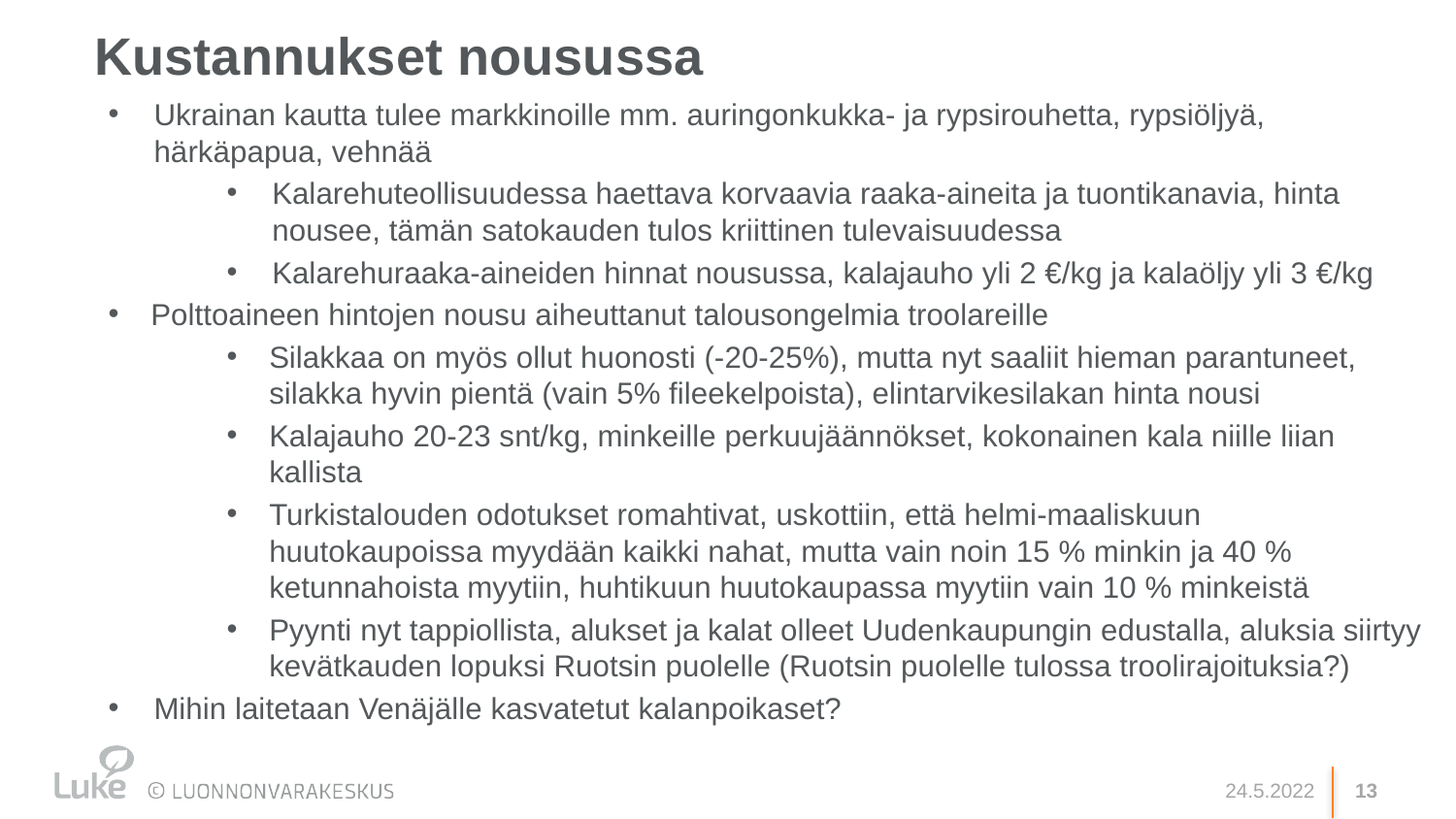

# Kustannukset nousussa
Ukrainan kautta tulee markkinoille mm. auringonkukka- ja rypsirouhetta, rypsiöljyä, härkäpapua, vehnää
Kalarehuteollisuudessa haettava korvaavia raaka-aineita ja tuontikanavia, hinta nousee, tämän satokauden tulos kriittinen tulevaisuudessa
Kalarehuraaka-aineiden hinnat nousussa, kalajauho yli 2 €/kg ja kalaöljy yli 3 €/kg
Polttoaineen hintojen nousu aiheuttanut talousongelmia troolareille
Silakkaa on myös ollut huonosti (-20-25%), mutta nyt saaliit hieman parantuneet,  silakka hyvin pientä (vain 5% fileekelpoista), elintarvikesilakan hinta nousi
Kalajauho 20-23 snt/kg, minkeille perkuujäännökset, kokonainen kala niille liian kallista
Turkistalouden odotukset romahtivat, uskottiin, että helmi-maaliskuun huutokaupoissa myydään kaikki nahat, mutta vain noin 15 % minkin ja 40 % ketunnahoista myytiin, huhtikuun huutokaupassa myytiin vain 10 % minkeistä
Pyynti nyt tappiollista, alukset ja kalat olleet Uudenkaupungin edustalla, aluksia siirtyy kevätkauden lopuksi Ruotsin puolelle (Ruotsin puolelle tulossa troolirajoituksia?)
Mihin laitetaan Venäjälle kasvatetut kalanpoikaset?
24.5.2022